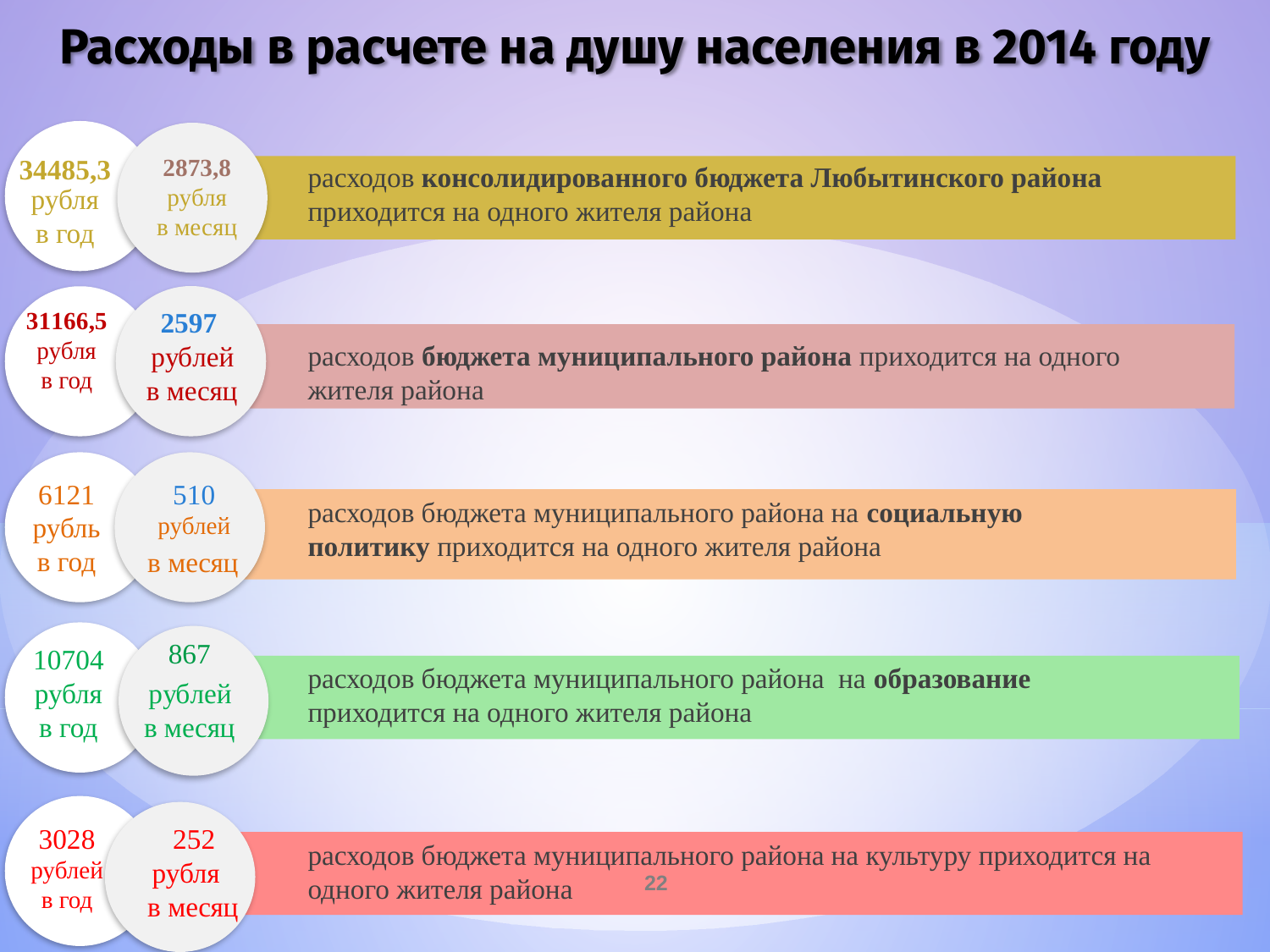

Расходы в расчете на душу населения в 2014 году

34485,3
рубля
в год
2873,8
рубля
в месяц

расходов консолидированного бюджета Любытинского района приходится на одного жителя района

31166,5
рубля
в год
2597

расходов бюджета муниципального района приходится на одного жителя района
рублей
в месяц

6121
рубль
в год
510

расходов бюджета муниципального района на социальную политику приходится на одного жителя района
рублей
в месяц

867
10704рубля в год

расходов бюджета муниципального района  на образование приходится на одного жителя района
рублей
в месяц

3028
рублей в год
252

расходов бюджета муниципального района на культуру приходится на одного жителя района
рубля
22
в месяц